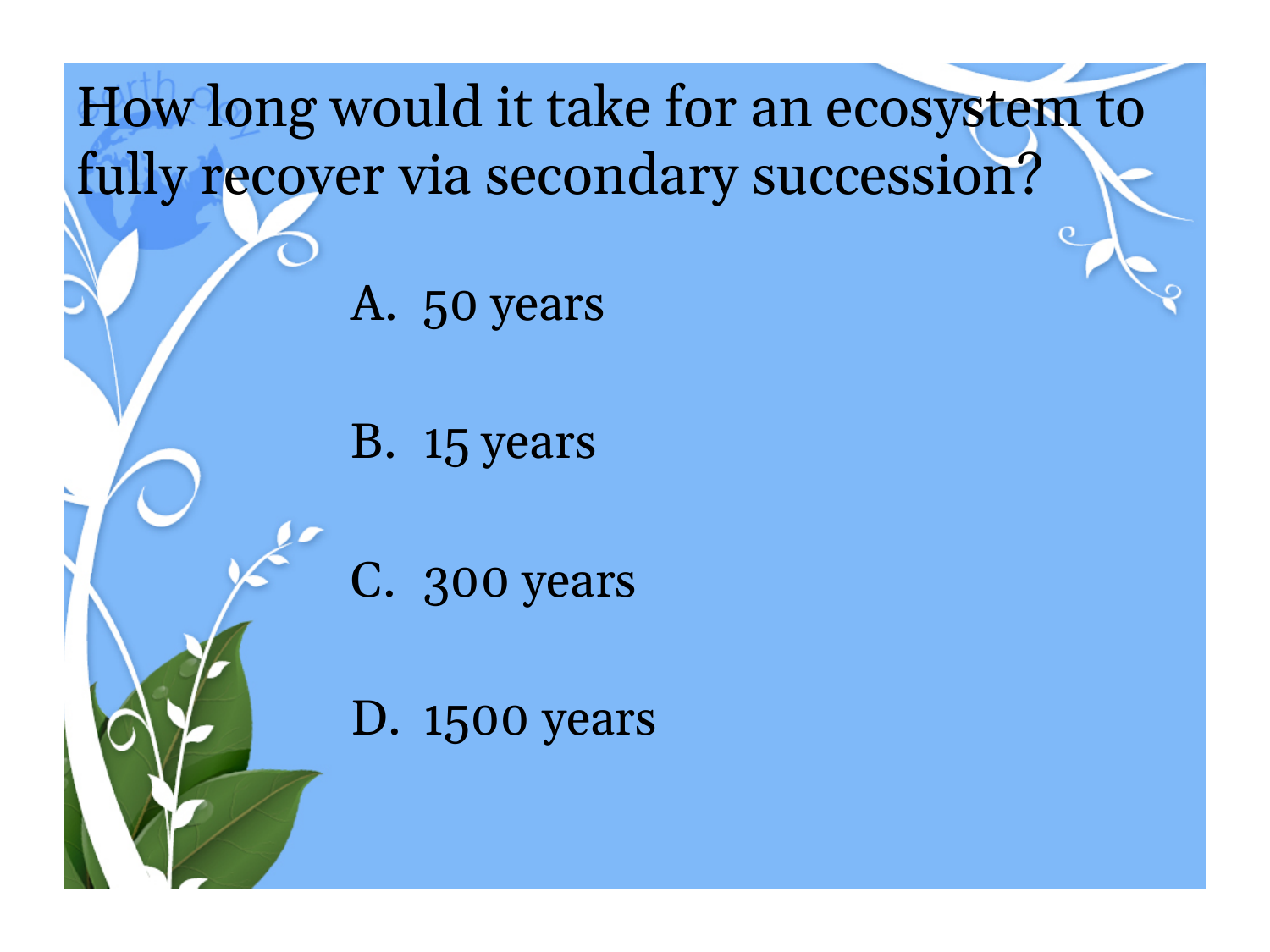

# How long would it take for an ecosystem to fully recover via secondary succession?
50 years

15 years

300 years

1500 years